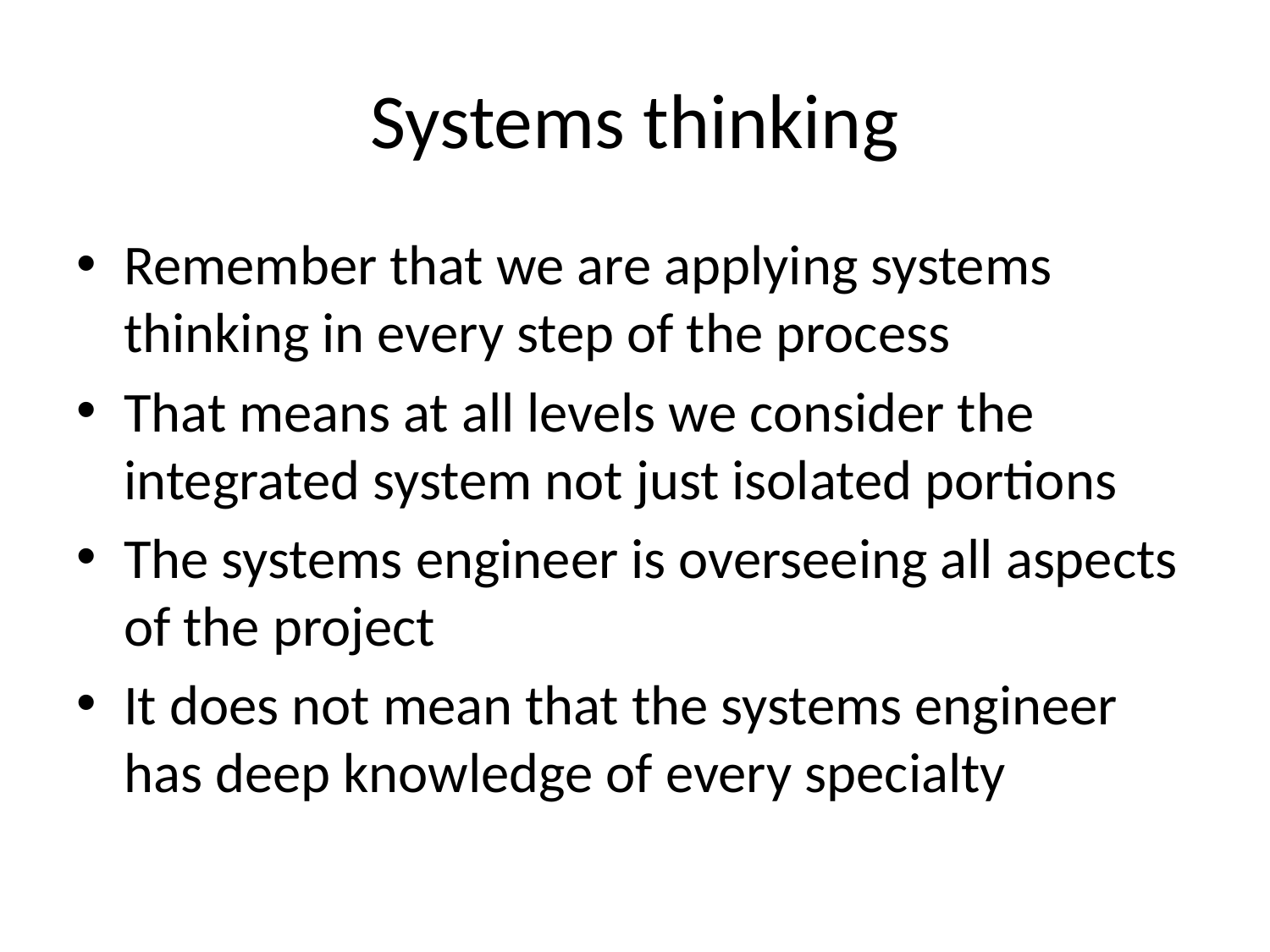

# Systems thinking
Remember that we are applying systems thinking in every step of the process
That means at all levels we consider the integrated system not just isolated portions
The systems engineer is overseeing all aspects of the project
It does not mean that the systems engineer has deep knowledge of every specialty